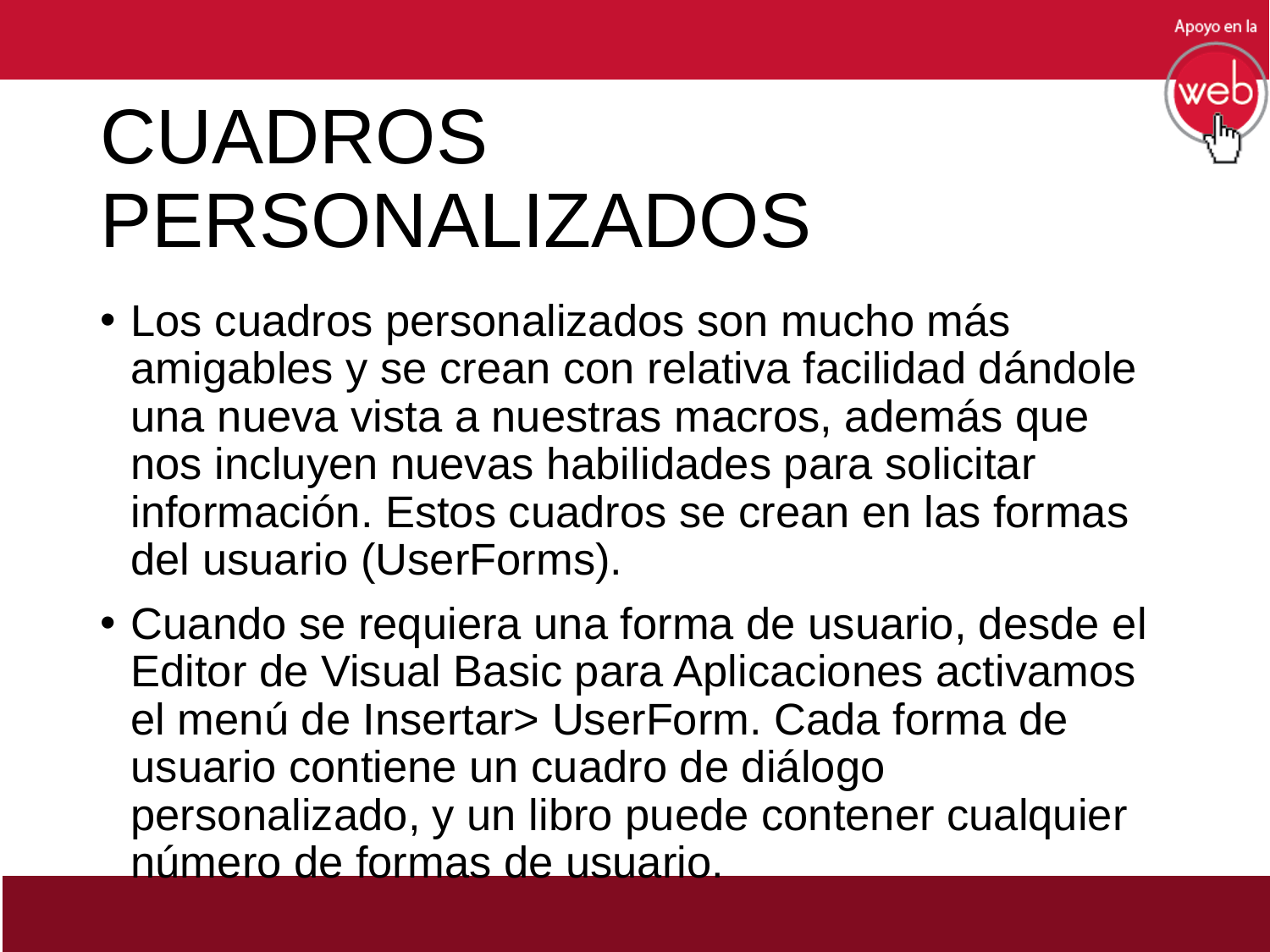

# CUADROS PERSONALIZADOS
Los cuadros personalizados son mucho más amigables y se crean con relativa facilidad dándole una nueva vista a nuestras macros, además que nos incluyen nuevas habilidades para solicitar información. Estos cuadros se crean en las formas del usuario (UserForms).
Cuando se requiera una forma de usuario, desde el Editor de Visual Basic para Aplicaciones activamos el menú de Insertar> UserForm. Cada forma de usuario contiene un cuadro de diálogo personalizado, y un libro puede contener cualquier número de formas de usuario.